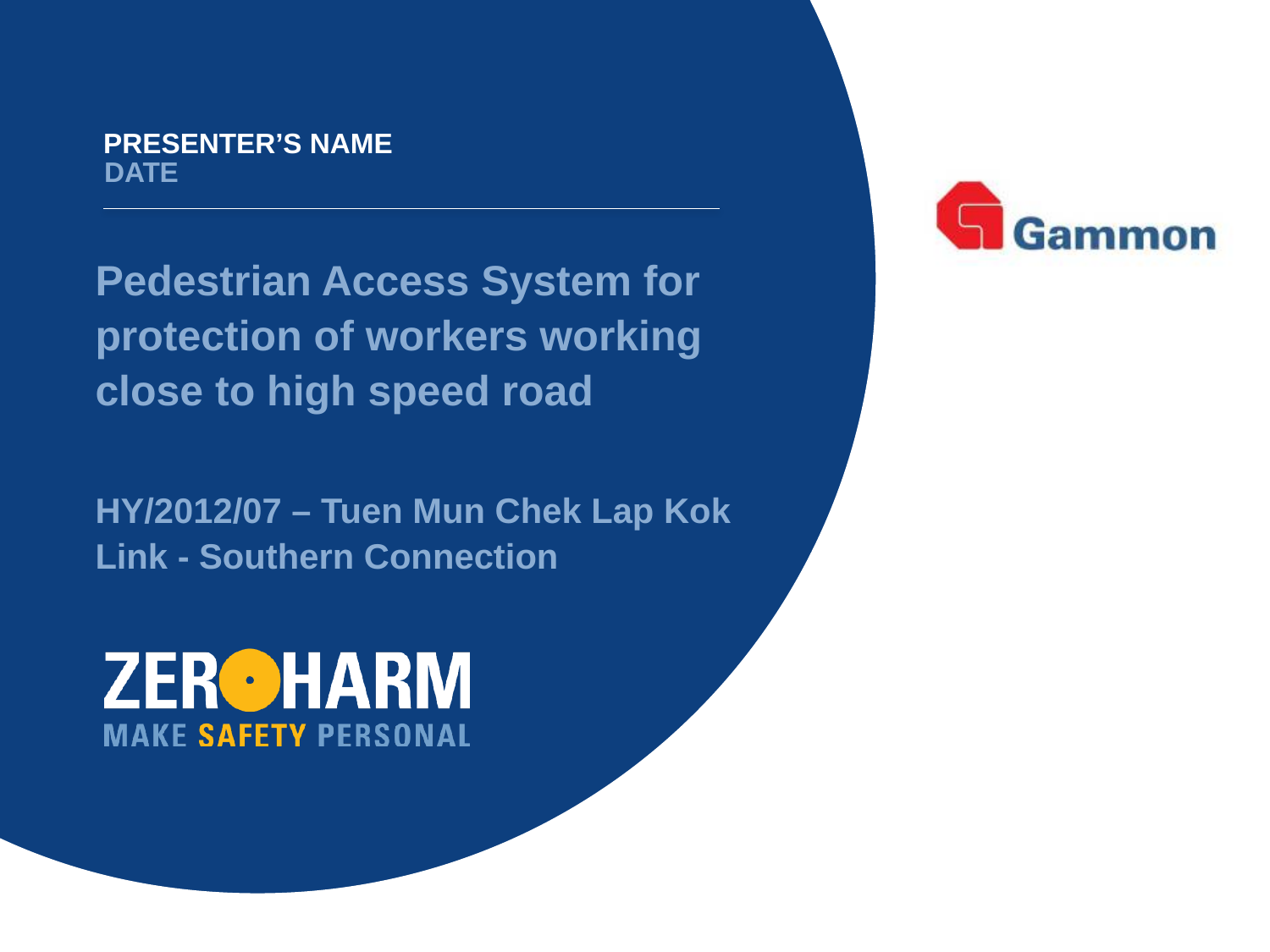

#
Pedestrian Access System for protection of workers working close to high speed road

HY/2012/07 – Tuen Mun Chek Lap Kok Link - Southern Connection